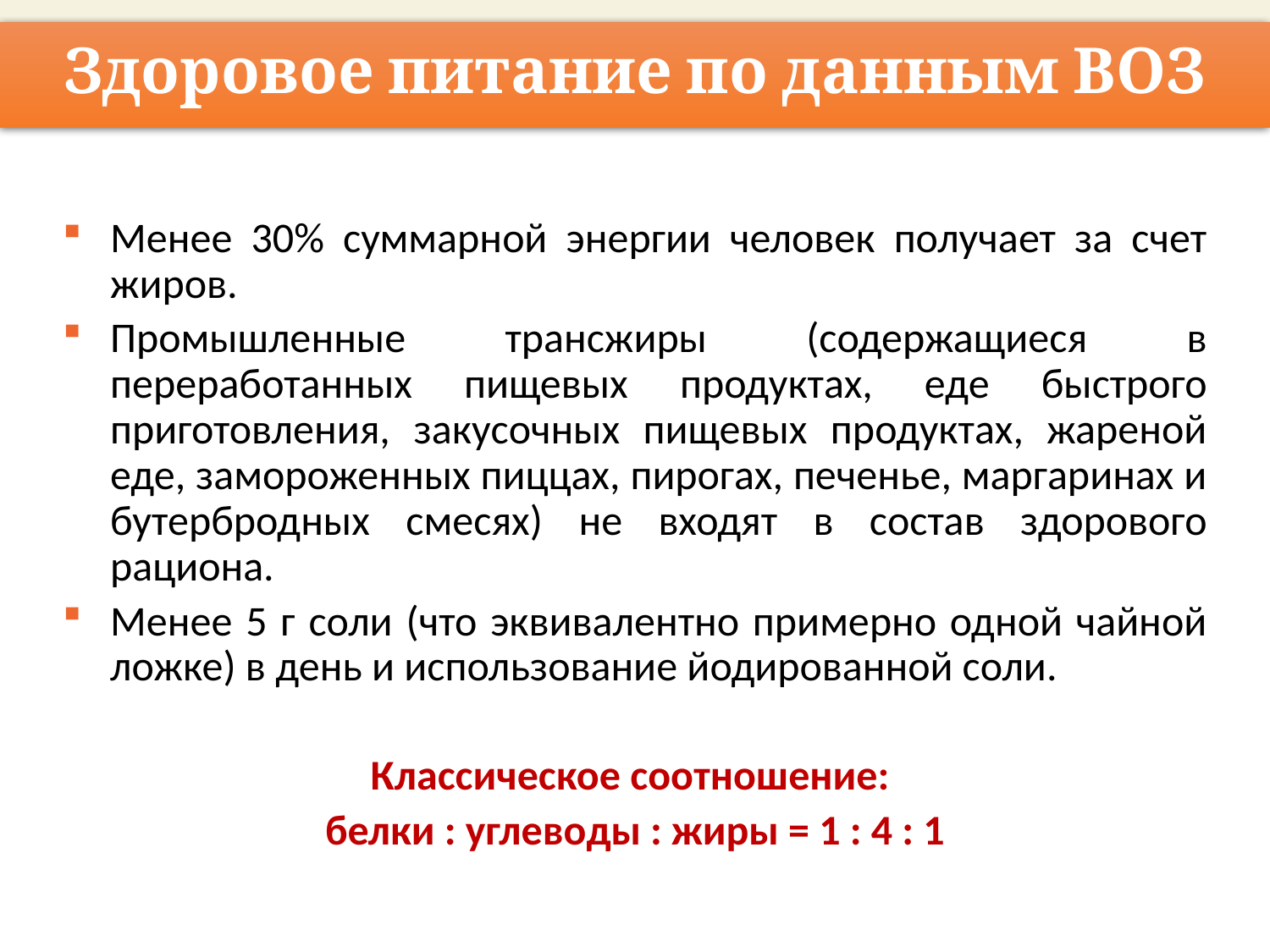

Здоровое питание по данным ВОЗ
Менее 30% суммарной энергии человек получает за счет жиров.
Промышленные трансжиры (содержащиеся в переработанных пищевых продуктах, еде быстрого приготовления, закусочных пищевых продуктах, жареной еде, замороженных пиццах, пирогах, печенье, маргаринах и бутербродных смесях) не входят в состав здорового рациона.
Менее 5 г соли (что эквивалентно примерно одной чайной ложке) в день и использование йодированной соли.

Классическое соотношение:
белки : углеводы : жиры = 1 : 4 : 1